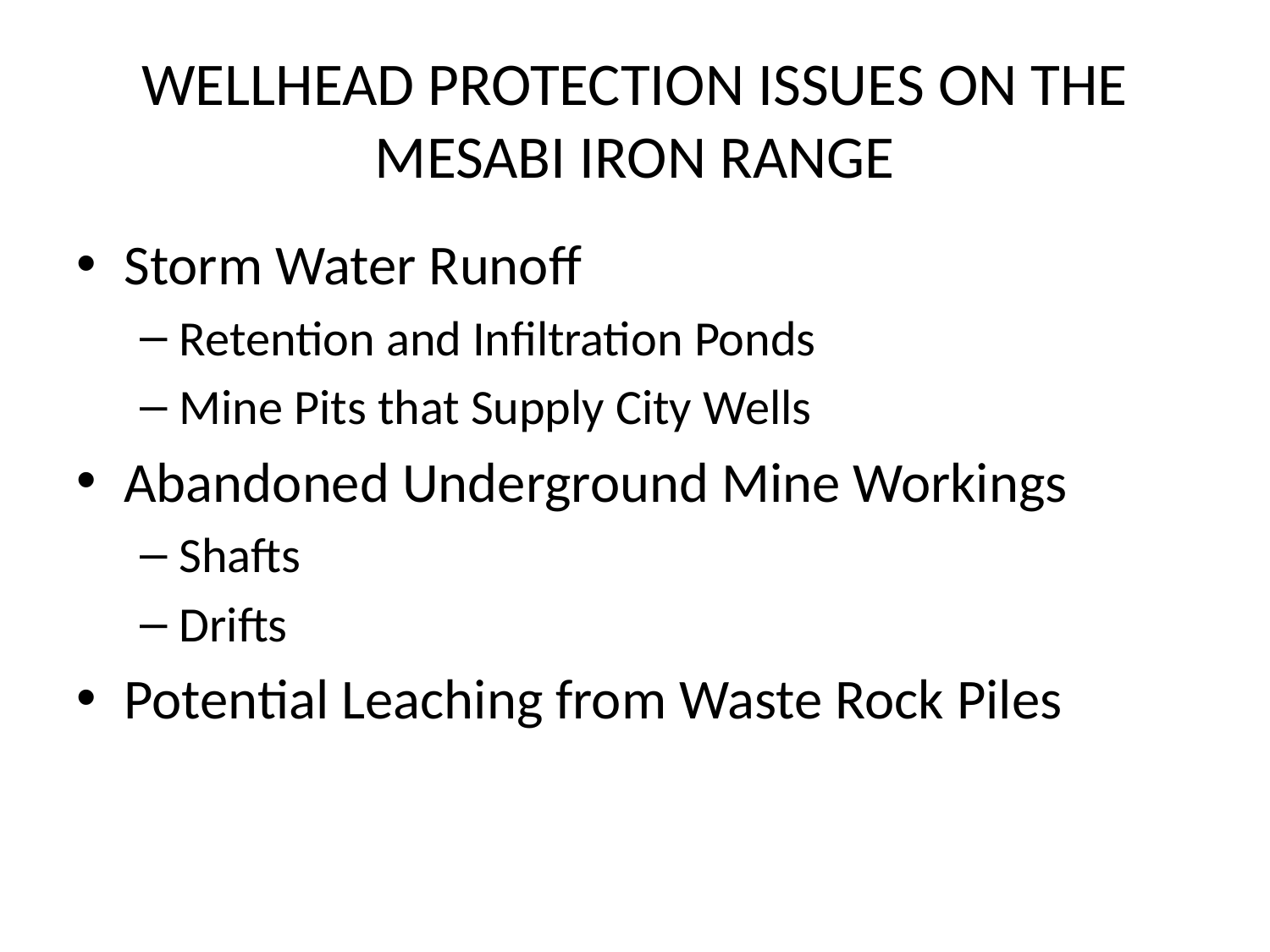

# WELLHEAD PROTECTION ISSUES ON THE MESABI IRON RANGE
Storm Water Runoff
Retention and Infiltration Ponds
Mine Pits that Supply City Wells
Abandoned Underground Mine Workings
Shafts
Drifts
Potential Leaching from Waste Rock Piles